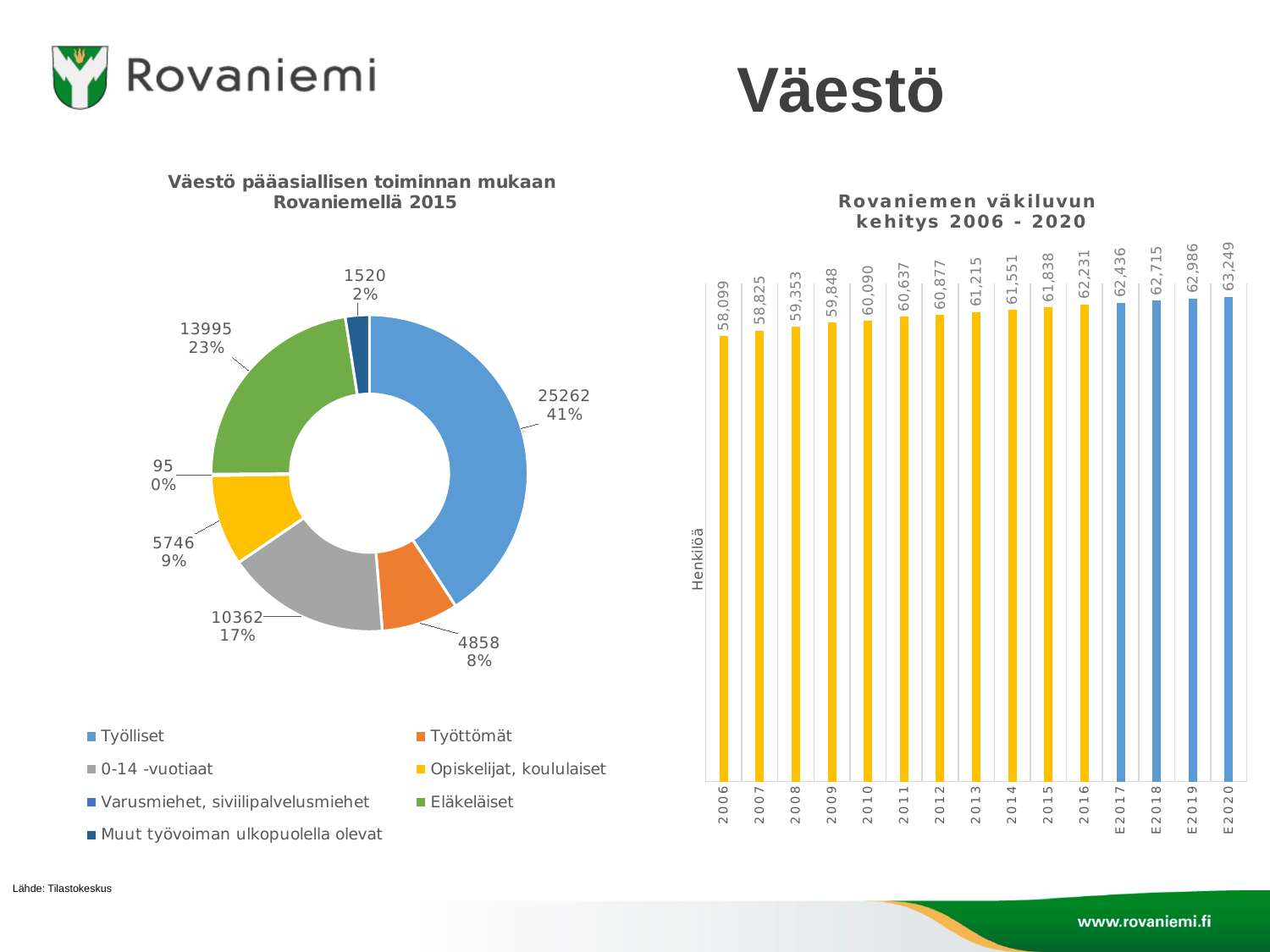

# Väestö

### Chart: Väestö pääasiallisen toiminnan mukaan
Rovaniemellä 2015

| Category | Rovaniemi |
|---|---|
| Työlliset | 25262.0 |
| Työttömät | 4858.0 |
| 0-14 -vuotiaat | 10362.0 |
| Opiskelijat, koululaiset | 5746.0 |
| Varusmiehet, siviilipalvelusmiehet | 95.0 |
| Eläkeläiset | 13995.0 |
| Muut työvoiman ulkopuolella olevat | 1520.0 |

### Chart: Rovaniemen väkiluvun
kehitys 2006 - 2020

| Category | Väkiluku |
|---|---|
| 2006 | 58099.0 |
| 2007 | 58825.0 |
| 2008 | 59353.0 |
| 2009 | 59848.0 |
| 2010 | 60090.0 |
| 2011 | 60637.0 |
| 2012 | 60877.0 |
| 2013 | 61215.0 |
| 2014 | 61551.0 |
| 2015 | 61838.0 |
| 2016 | 62231.0 |
| E2017 | 62436.0 |
| E2018 | 62715.0 |
| E2019 | 62986.0 |
| E2020 | 63249.0 |
Lähde: Tilastokeskus